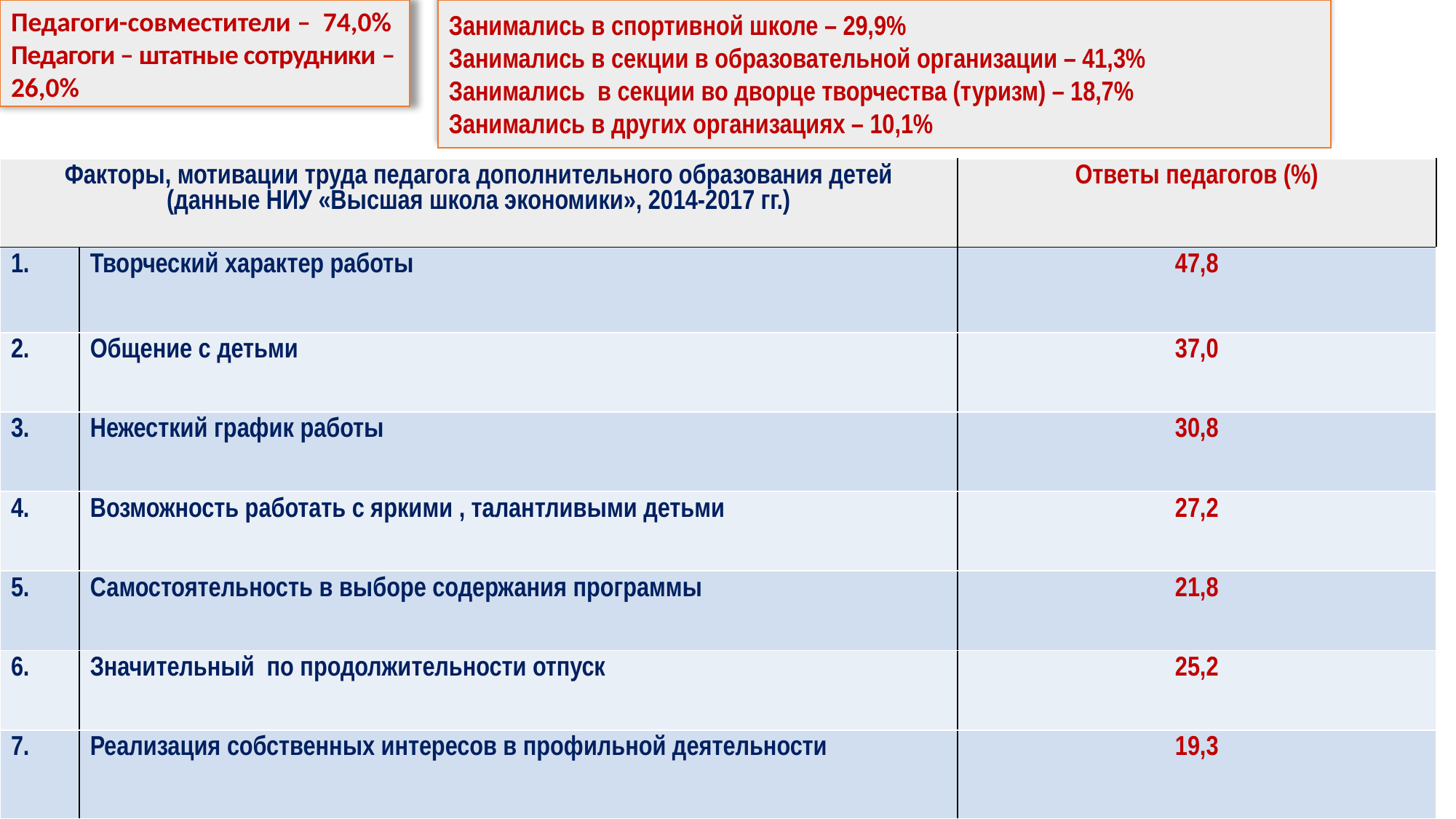

Педагоги-совместители –  74,0%
Педагоги – штатные сотрудники – 26,0%

Занимались в спортивной школе – 29,9%
Занимались в секции в образовательной организации – 41,3%
Занимались  в секции во дворце творчества (туризм) – 18,7%
Занимались в других организациях – 10,1%

| Факторы, мотивации труда педагога дополнительного образования детей (данные НИУ «Высшая школа экономики», 2014-2017 гг.) |  | Ответы педагогов (%) |
| --- | --- | --- |
| 1. | Творческий характер работы | 47,8 |
| 2. | Общение с детьми | 37,0 |
| 3. | Нежесткий график работы | 30,8 |
| 4. | Возможность работать с яркими , талантливыми детьми | 27,2 |
| 5. | Самостоятельность в выборе содержания программы | 21,8 |
| 6. | Значительный по продолжительности отпуск | 25,2 |
| 7. | Реализация собственных интересов в профильной деятельности | 19,3 |